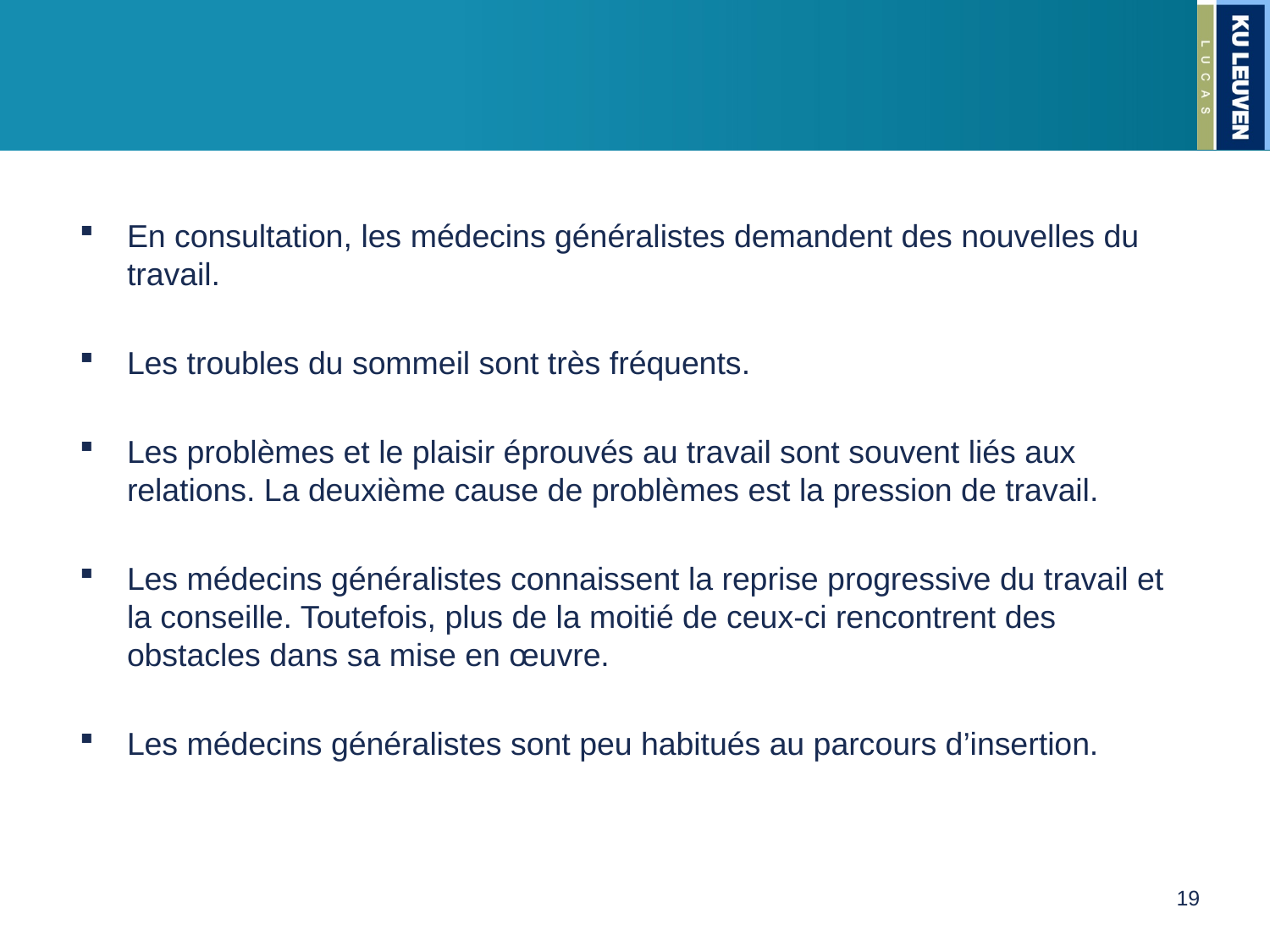

# Conclusie
En consultation, les médecins généralistes demandent des nouvelles du travail.

Les troubles du sommeil sont très fréquents.

Les problèmes et le plaisir éprouvés au travail sont souvent liés aux relations. La deuxième cause de problèmes est la pression de travail.

Les médecins généralistes connaissent la reprise progressive du travail et la conseille. Toutefois, plus de la moitié de ceux-ci rencontrent des obstacles dans sa mise en œuvre.

Les médecins généralistes sont peu habitués au parcours d’insertion.

19